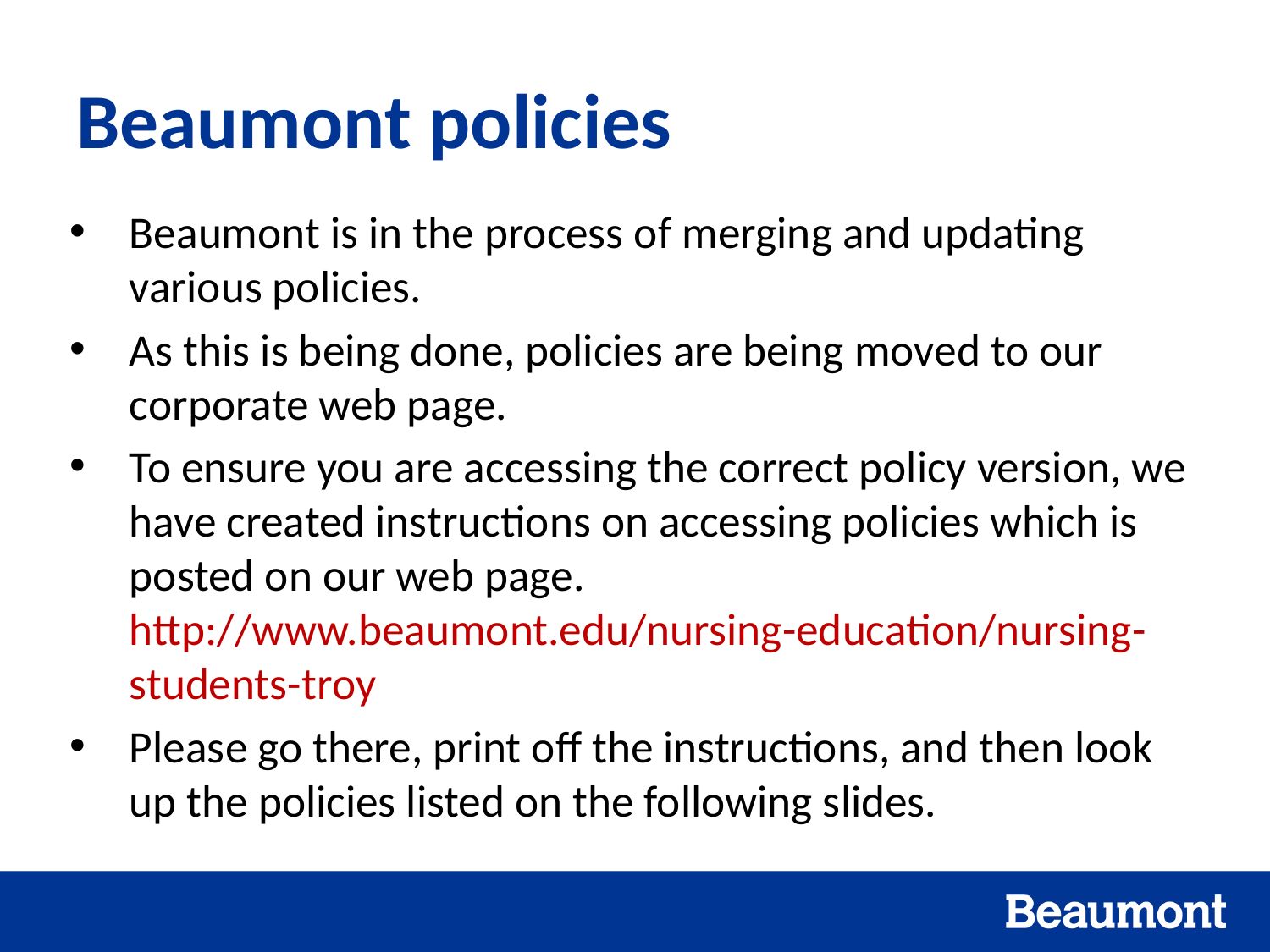

# Beaumont policies
Beaumont is in the process of merging and updating various policies.
As this is being done, policies are being moved to our corporate web page.
To ensure you are accessing the correct policy version, we have created instructions on accessing policies which is posted on our web page. http://www.beaumont.edu/nursing-education/nursing-students-troy
Please go there, print off the instructions, and then look up the policies listed on the following slides.